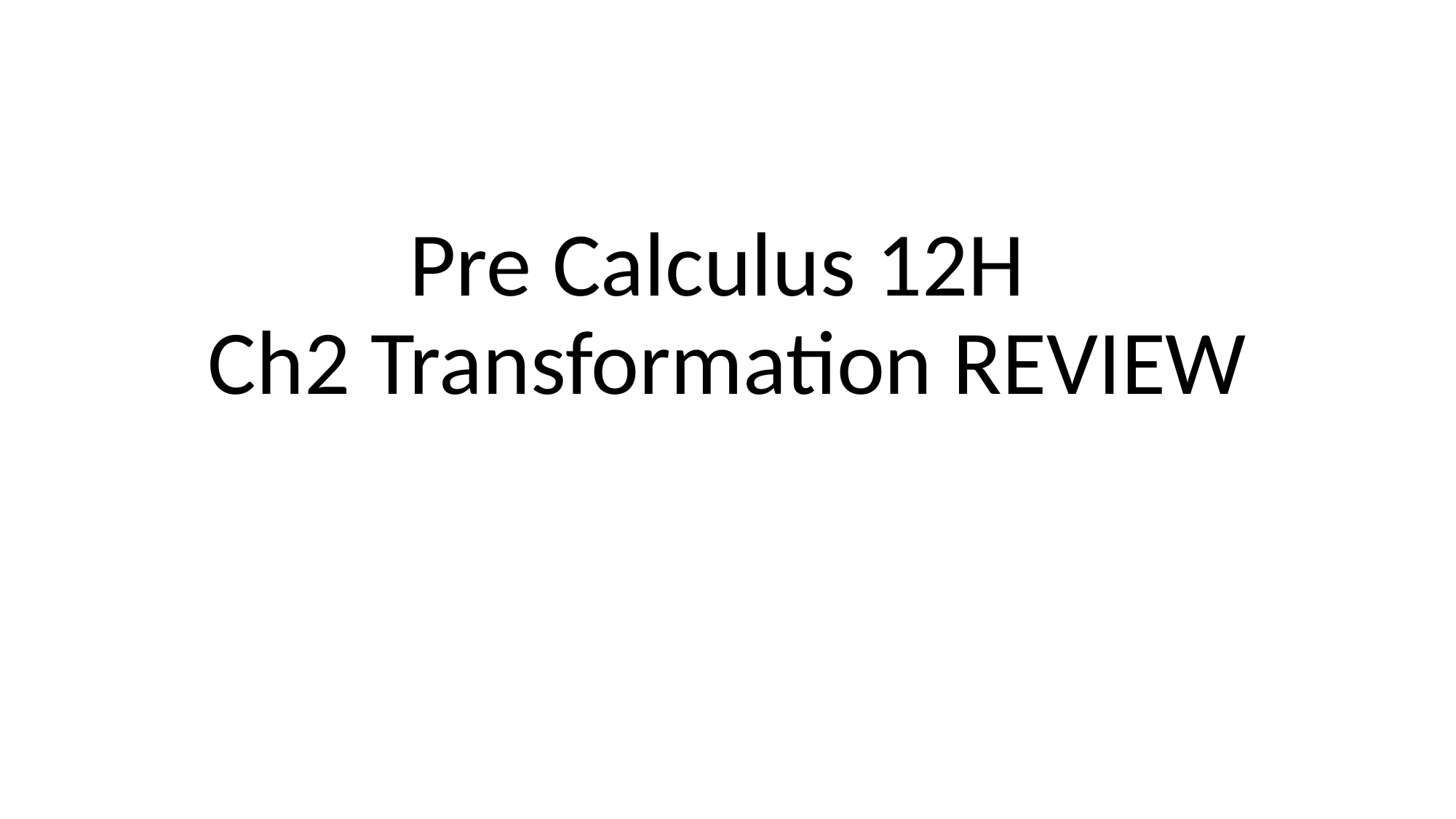

# Pre Calculus 12H Ch2 Transformation REVIEW